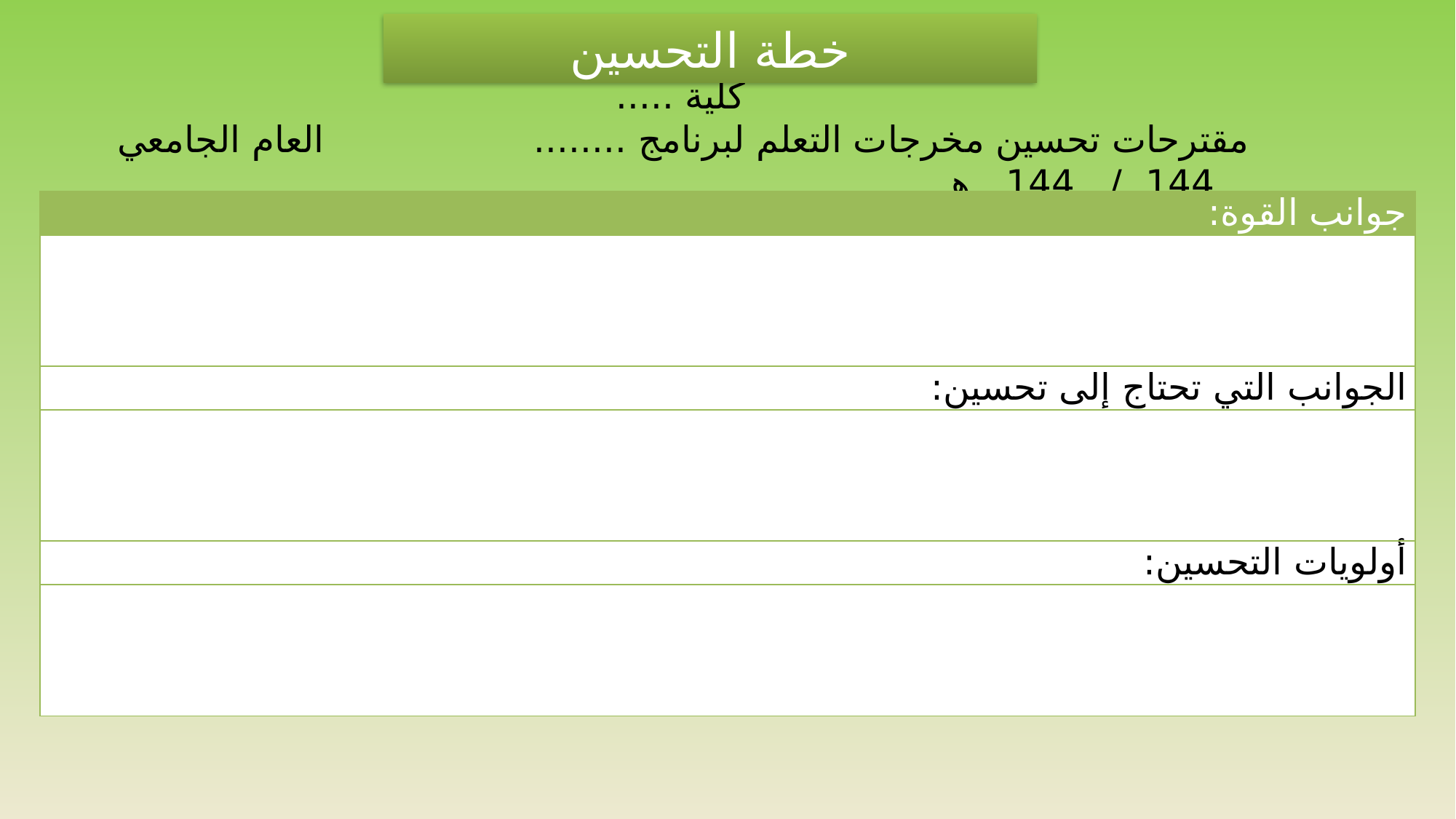

خطة التحسين
كلية .....
مقترحات تحسين مخرجات التعلم لبرنامج ........                  العام الجامعي    144  /   144   هـ
| جوانب القوة: |
| --- |
|  |
| الجوانب التي تحتاج إلى تحسين: |
|  |
| أولويات التحسين: |
|  |

اعتماد الخطة بمجلس القسم
         رقم الجلسة :  ( ................... )
رئيس القسم :
تاريخ الجلسة : ...... / ....... / ........... هـ
      مدير وحدة التخطيط والتطوير
     الاسم : ................................         التوقيع  :..................................
المسئول عن التنفيذ
     الاسم :.
     التوقيع  :...................................
تاريخ الجلسة : ...... / ....... / ............ هـ